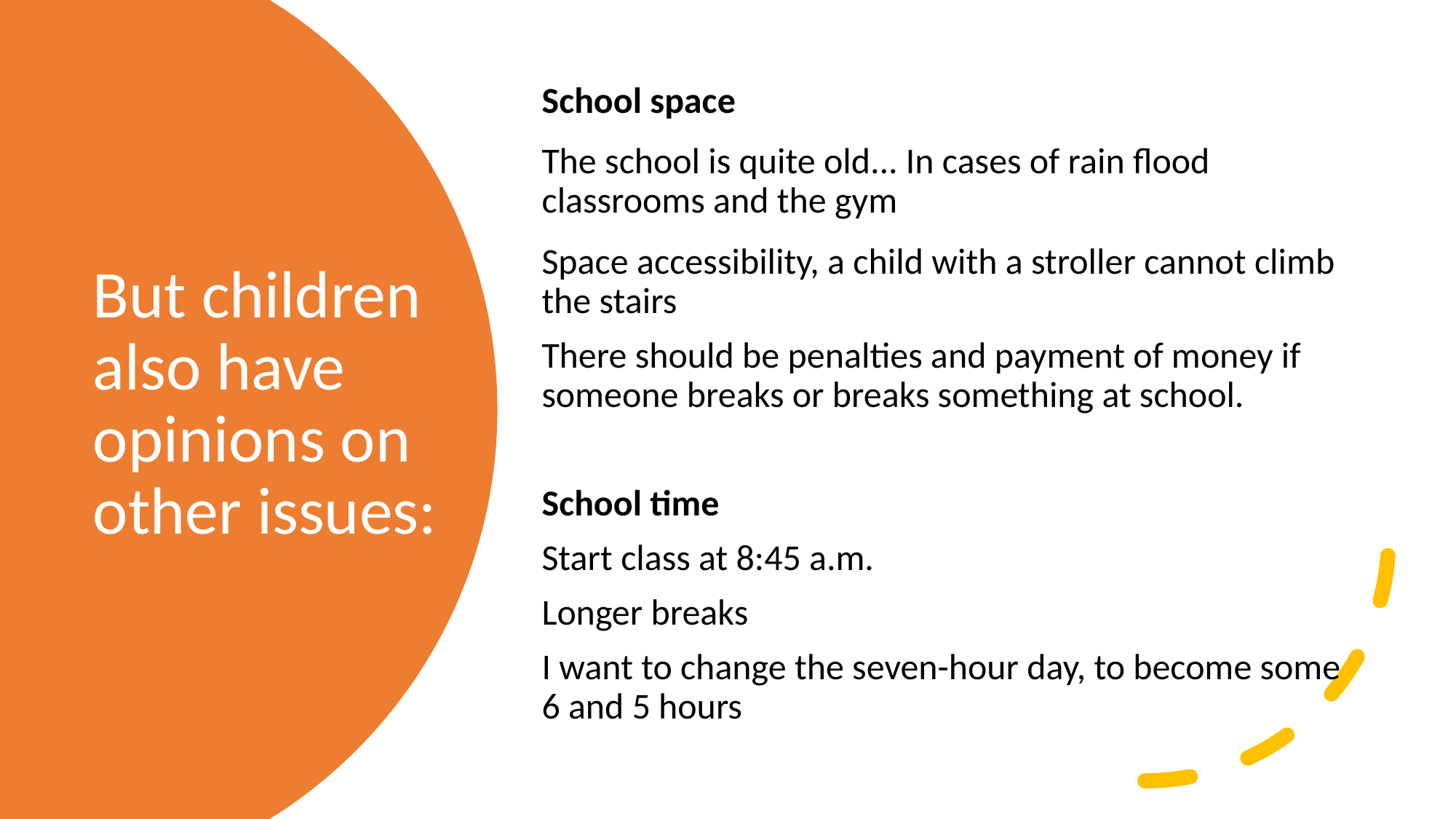

School space
The school is quite old... In cases of rain flood classrooms and the gym
Space accessibility, a child with a stroller cannot climb the stairs
There should be penalties and payment of money if someone breaks or breaks something at school.

School time
Start class at 8:45 a.m.
Longer breaks
I want to change the seven-hour day, to become some 6 and 5 hours
# But children also have opinions on other issues: